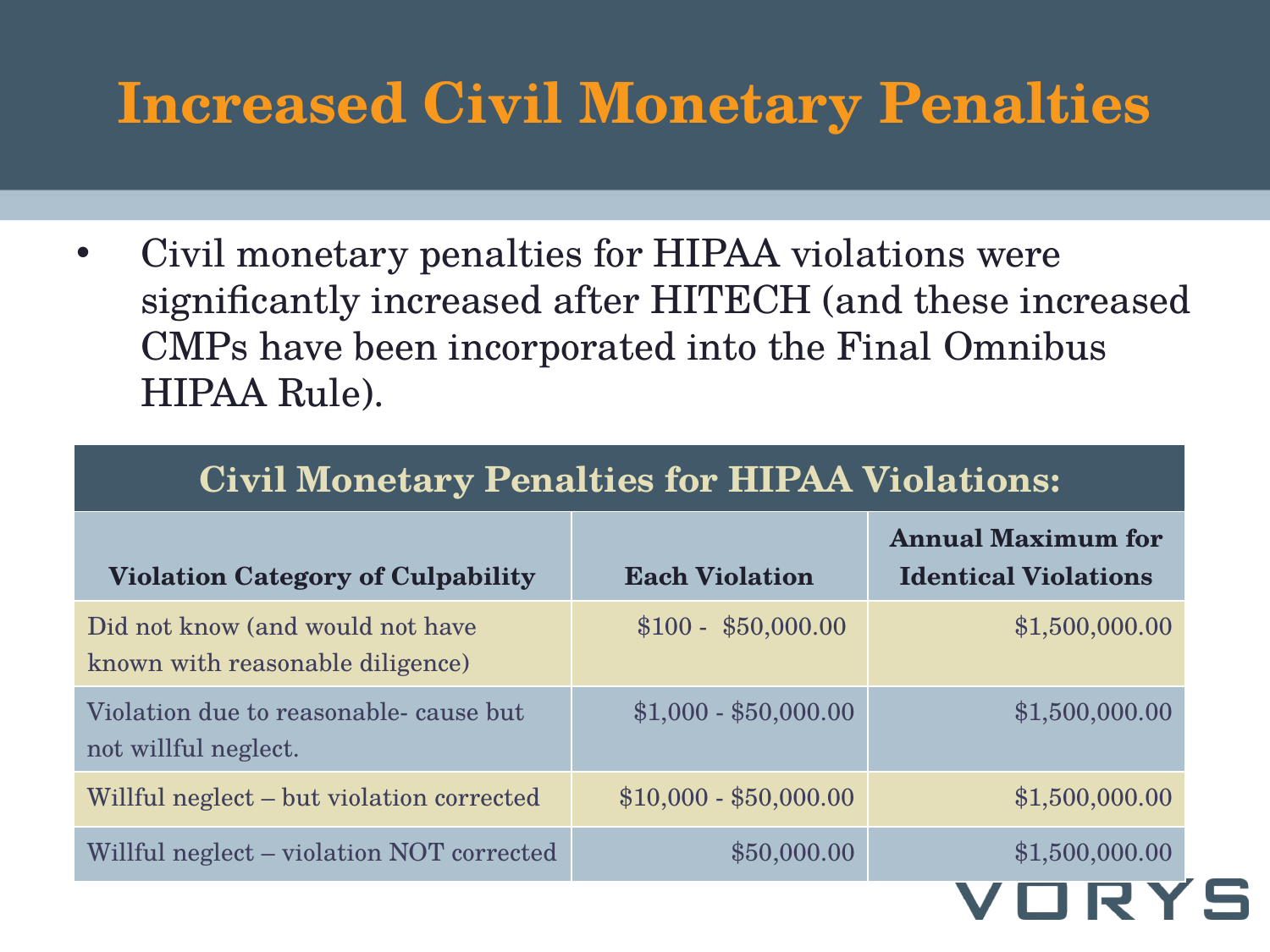

# Increased Civil Monetary Penalties
Civil monetary penalties for HIPAA violations were significantly increased after HITECH (and these increased CMPs have been incorporated into the Final Omnibus HIPAA Rule).
| Civil Monetary Penalties for HIPAA Violations: |  |  |
| --- | --- | --- |
| Violation Category of Culpability | Each Violation | Annual Maximum for Identical Violations |
| Did not know (and would not have known with reasonable diligence) | $100 -  $50,000.00 | $1,500,000.00 |
| Violation due to reasonable- cause but not willful neglect. | $1,000 - $50,000.00 | $1,500,000.00 |
| Willful neglect – but violation corrected | $10,000 - $50,000.00 | $1,500,000.00 |
| Willful neglect – violation NOT corrected | $50,000.00 | $1,500,000.00 |